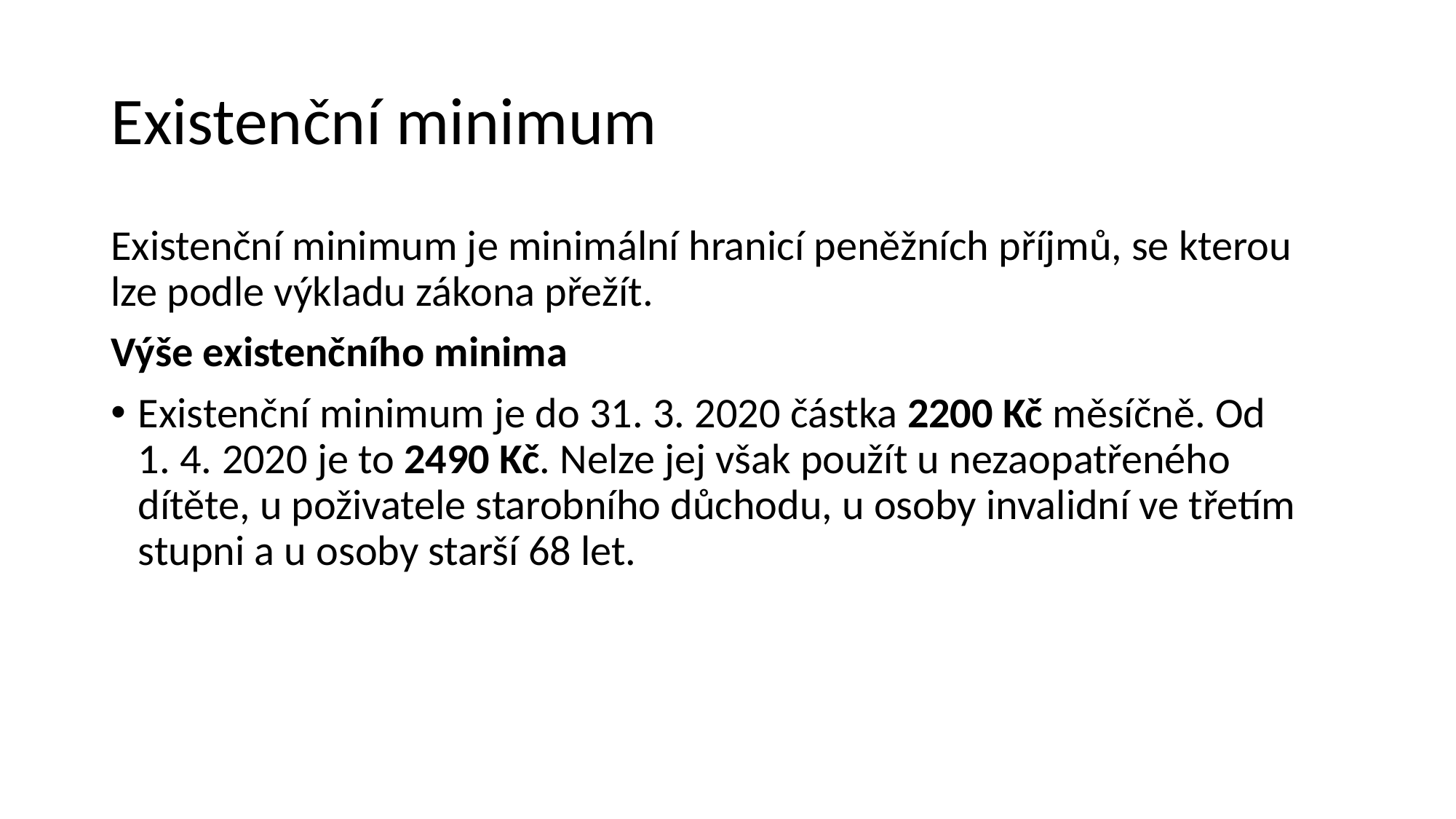

# Existenční minimum
Existenční minimum je minimální hranicí peněžních příjmů, se kterou lze podle výkladu zákona přežít.
Výše existenčního minima
Existenční minimum je do 31. 3. 2020 částka 2200 Kč měsíčně. Od 1. 4. 2020 je to 2490 Kč. Nelze jej však použít u nezaopatřeného dítěte, u poživatele starobního důchodu, u osoby invalidní ve třetím stupni a u osoby starší 68 let.